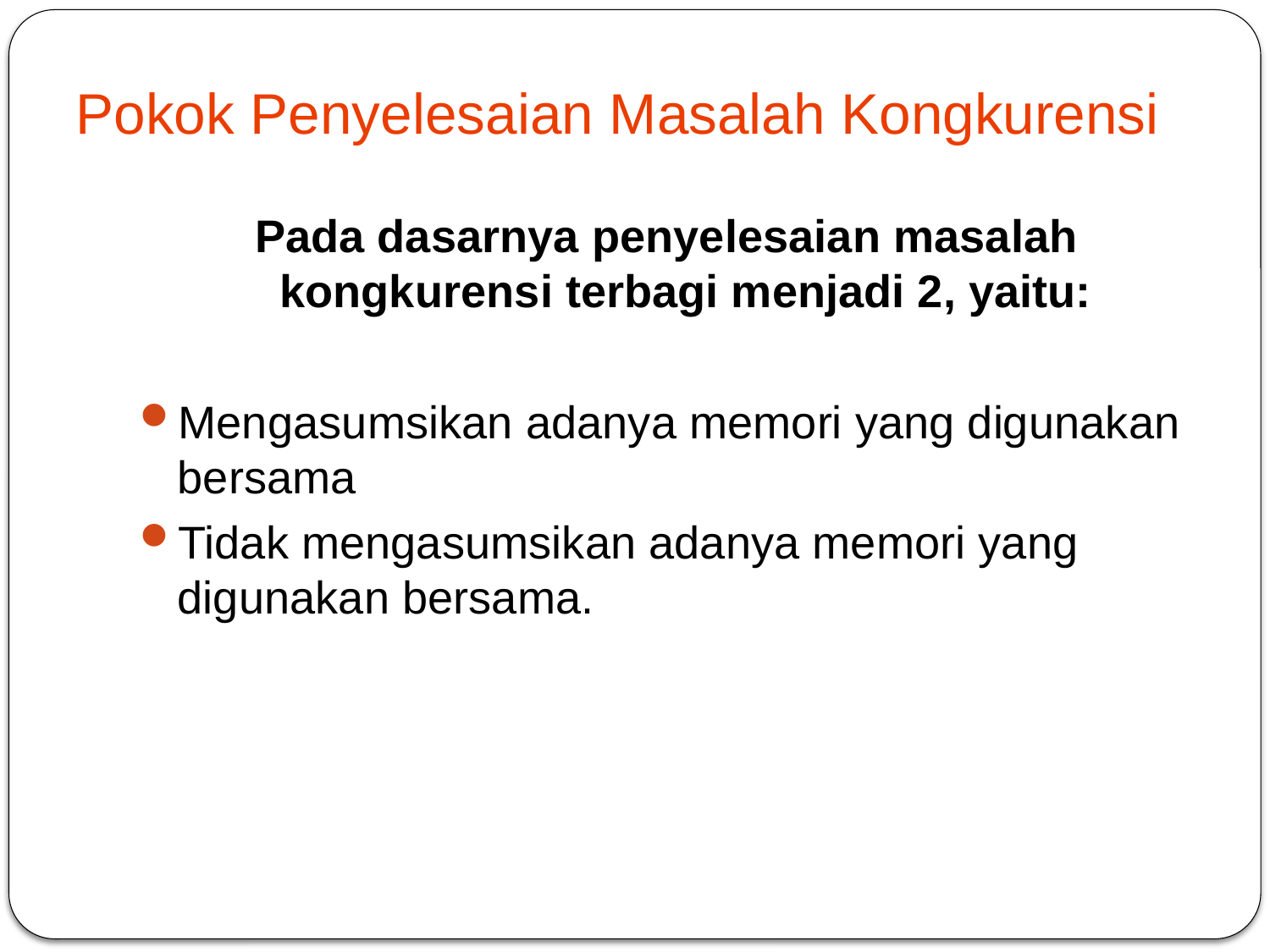

# Pokok Penyelesaian Masalah Kongkurensi
Pada dasarnya penyelesaian masalah kongkurensi terbagi menjadi 2, yaitu:

Mengasumsikan adanya memori yang digunakan bersama
Tidak mengasumsikan adanya memori yang digunakan bersama.